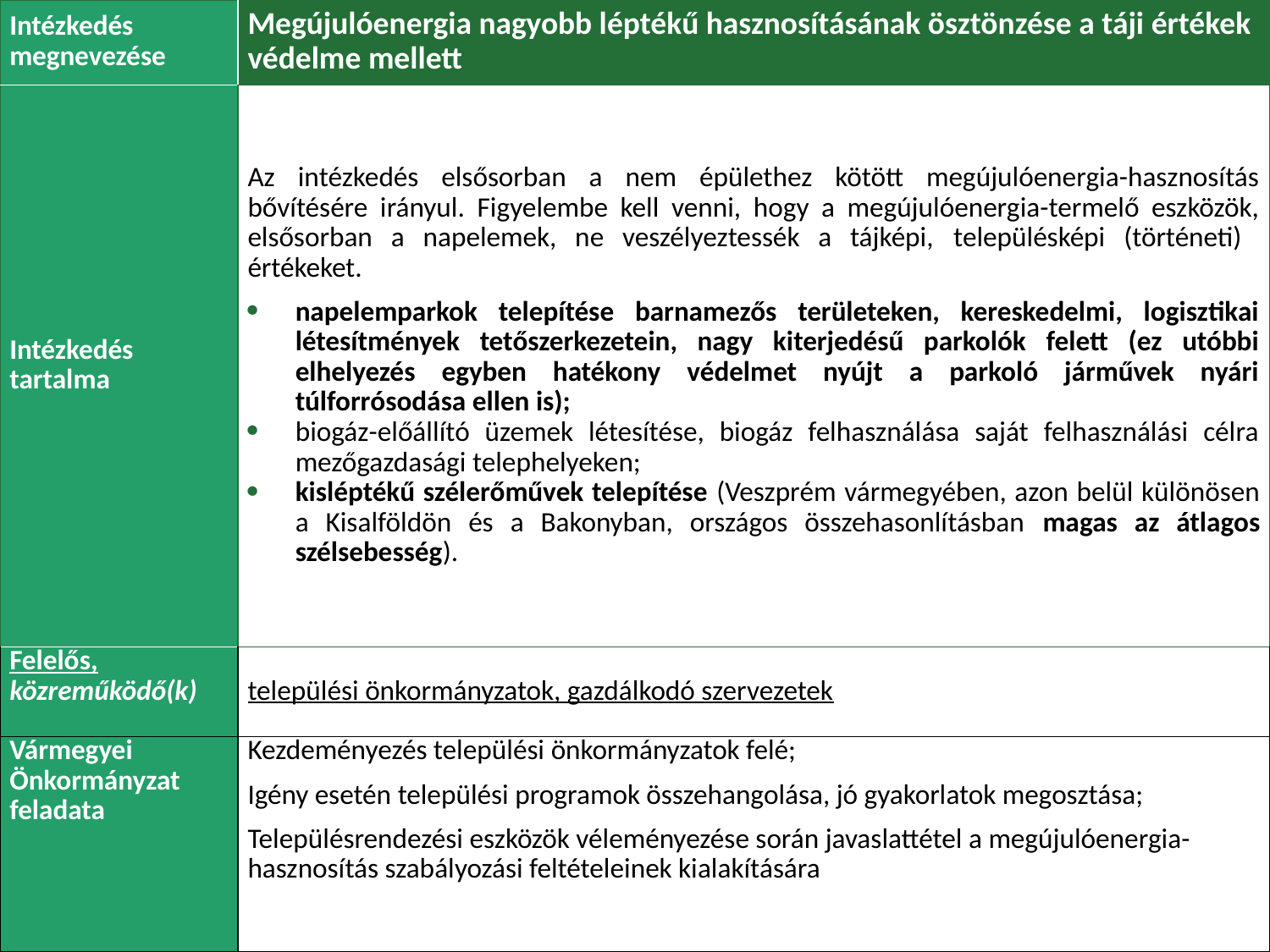

| Intézkedés megnevezése | Megújulóenergia nagyobb léptékű hasznosításának ösztönzése a táji értékek védelme mellett |
| --- | --- |
| Intézkedés tartalma | Az intézkedés elsősorban a nem épülethez kötött megújulóenergia-hasznosítás bővítésére irányul. Figyelembe kell venni, hogy a megújulóenergia-termelő eszközök, elsősorban a napelemek, ne veszélyeztessék a tájképi, településképi (történeti) értékeket. napelemparkok telepítése barnamezős területeken, kereskedelmi, logisztikai létesítmények tetőszerkezetein, nagy kiterjedésű parkolók felett (ez utóbbi elhelyezés egyben hatékony védelmet nyújt a parkoló járművek nyári túlforrósodása ellen is); biogáz-előállító üzemek létesítése, biogáz felhasználása saját felhasználási célra mezőgazdasági telephelyeken; kisléptékű szélerőművek telepítése (Veszprém vármegyében, azon belül különösen a Kisalföldön és a Bakonyban, országos összehasonlításban magas az átlagos szélsebesség). |
| Felelős, közreműködő(k) | települési önkormányzatok, gazdálkodó szervezetek |
| Vármegyei Önkormányzat feladata | Kezdeményezés települési önkormányzatok felé; Igény esetén települési programok összehangolása, jó gyakorlatok megosztása; Településrendezési eszközök véleményezése során javaslattétel a megújulóenergia-hasznosítás szabályozási feltételeinek kialakítására |